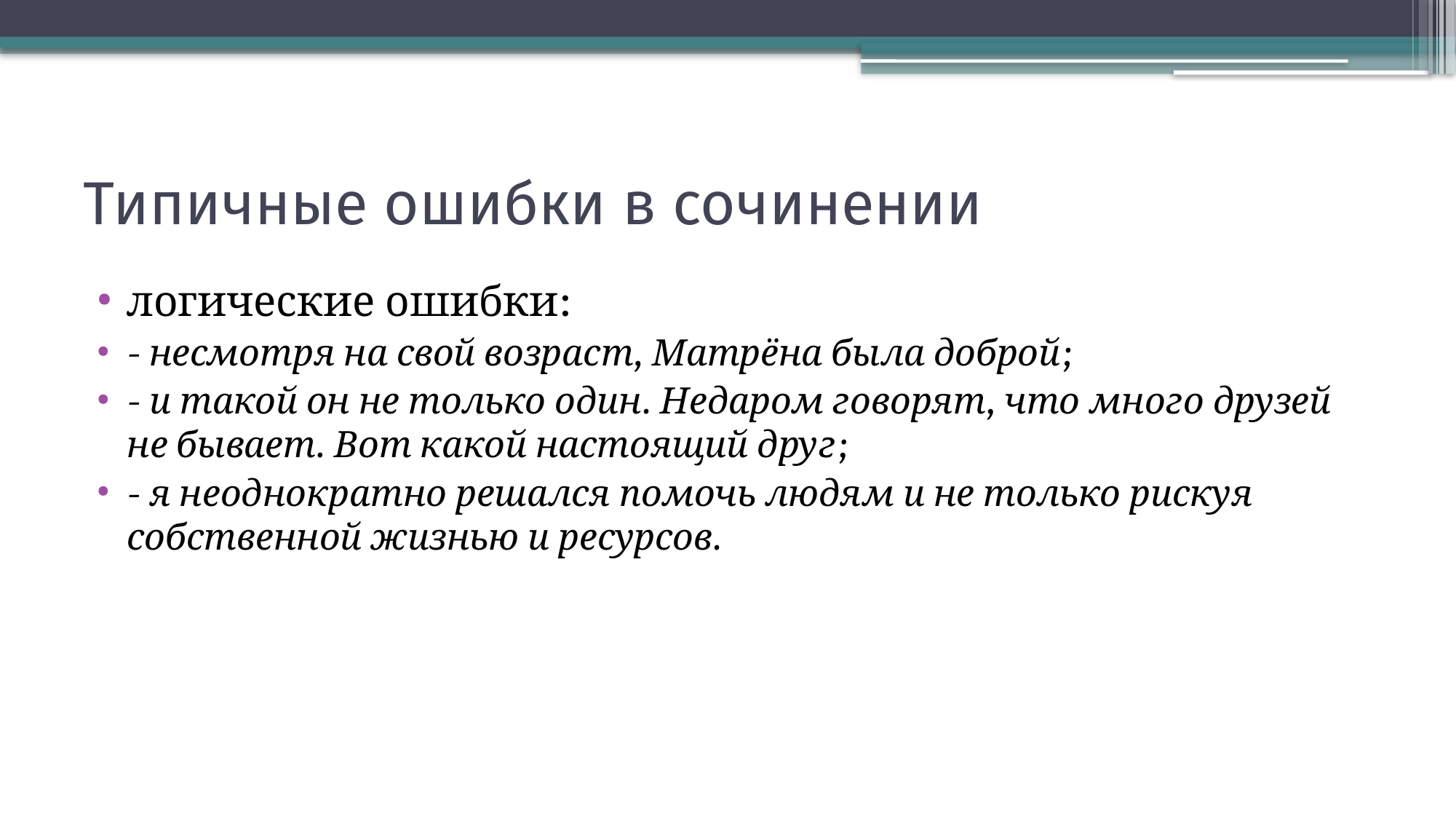

# Типичные ошибки в сочинении
логические ошибки:
- несмотря на свой возраст, Матрёна была доброй;
- и такой он не только один. Недаром говорят, что много друзей не бывает. Вот какой настоящий друг;
- я неоднократно решался помочь людям и не только рискуя собственной жизнью и ресурсов.